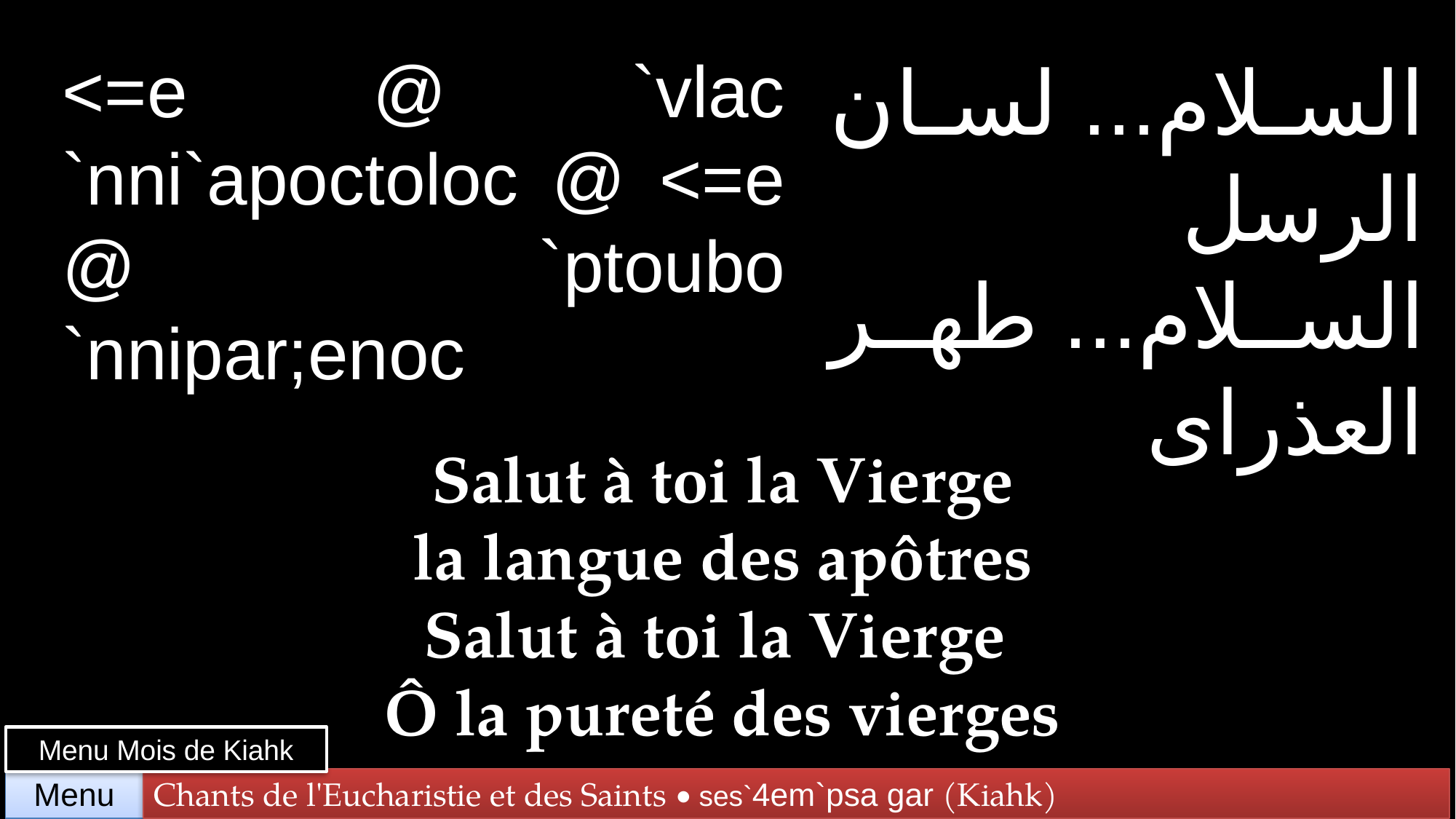

<=e @ `vlac `nni`apoctoloc @ <=e @ `ptoubo `nnipar;enoc
السلام... لسان الرسل
السلام... طهر العذراى
Salut à toi la Vierge
 la langue des apôtres
Salut à toi la Vierge
Ô la pureté des vierges
Menu Mois de Kiahk
Chants de l'Eucharistie et des Saints • ses`4em`psa gar (Kiahk)
Menu